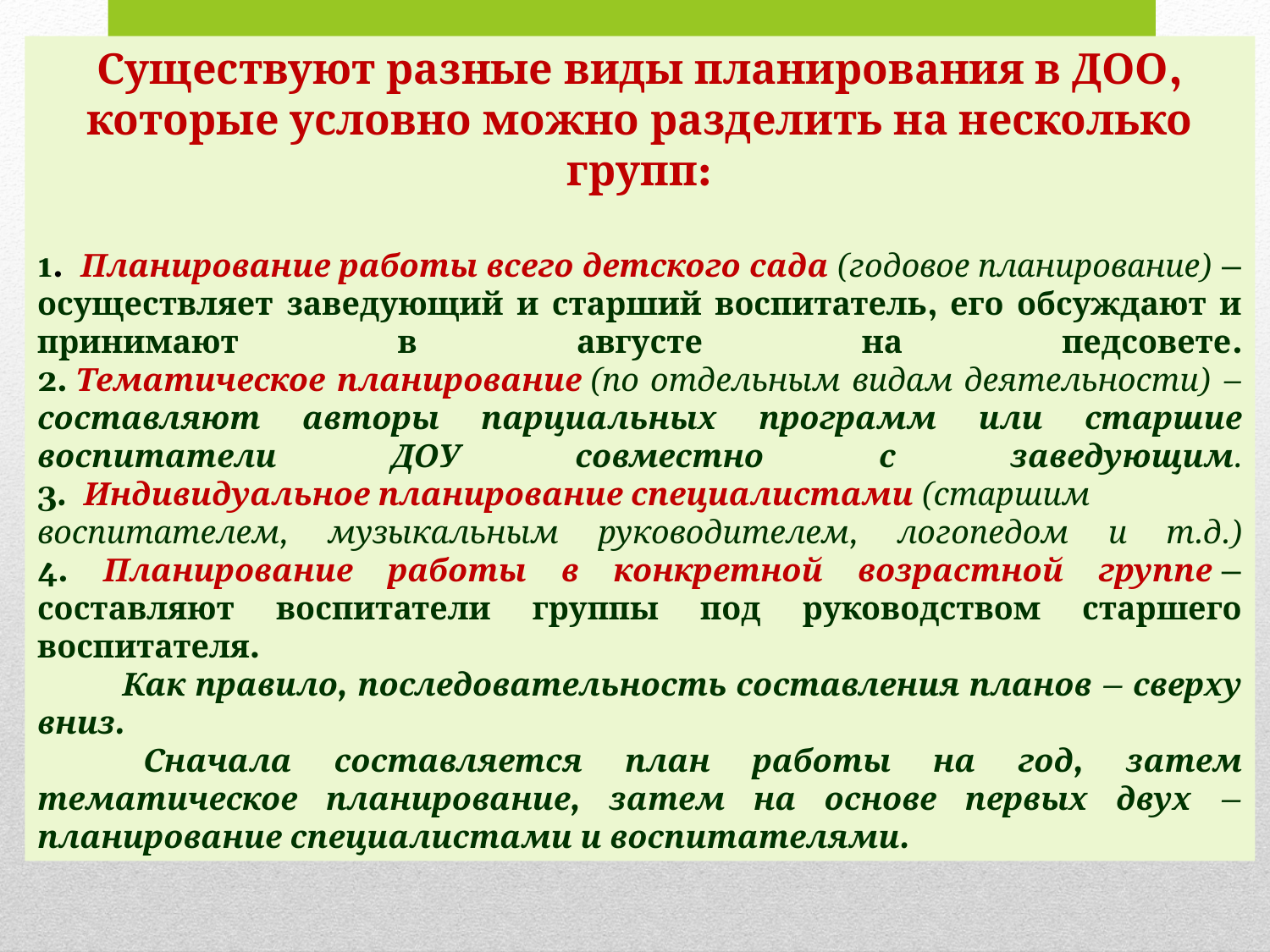

Существуют разные виды планирования в ДОО, которые условно можно разделить на несколько групп:
1.  Планирование работы всего детского сада (годовое планирование) – осуществляет заведующий и старший воспитатель, его обсуждают и принимают в августе на педсовете.
2. Тематическое планирование (по отдельным видам деятельности) – составляют авторы парциальных программ или старшие воспитатели ДОУ совместно с заведующим.
3.  Индивидуальное планирование специалистами (старшим
воспитателем, музыкальным руководителем, логопедом и т.д.)
4. Планирование работы в конкретной возрастной группе – составляют воспитатели группы под руководством старшего воспитателя.
         Как правило, последовательность составления планов – сверху вниз.
 Сначала составляется план работы на год, затем тематическое планирование, затем на основе первых двух – планирование специалистами и воспитателями.